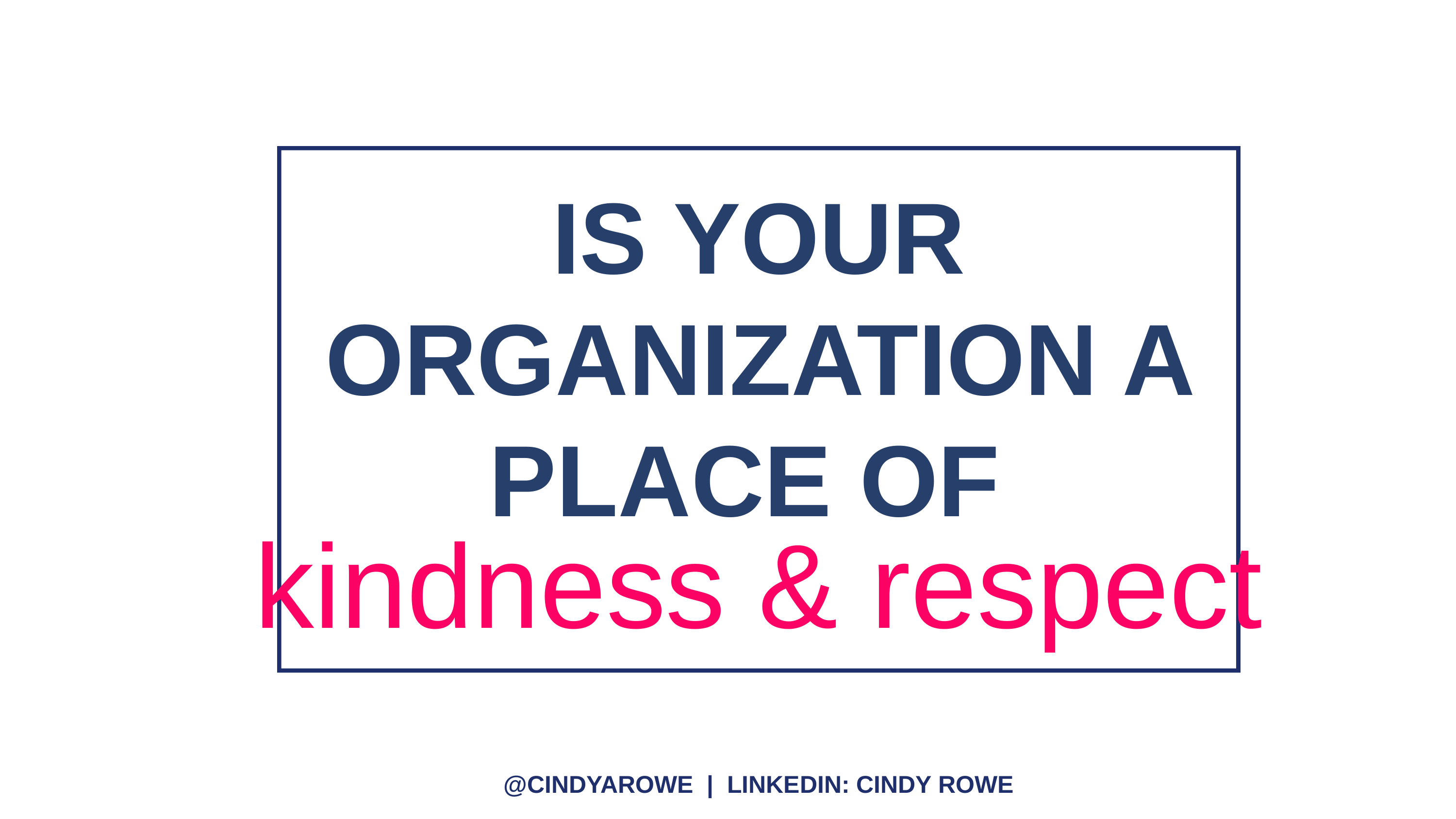

IS YOUR ORGANIZATION A PLACE OF
kindness & respect
@CINDYAROWE  |  LINKEDIN: CINDY ROWE